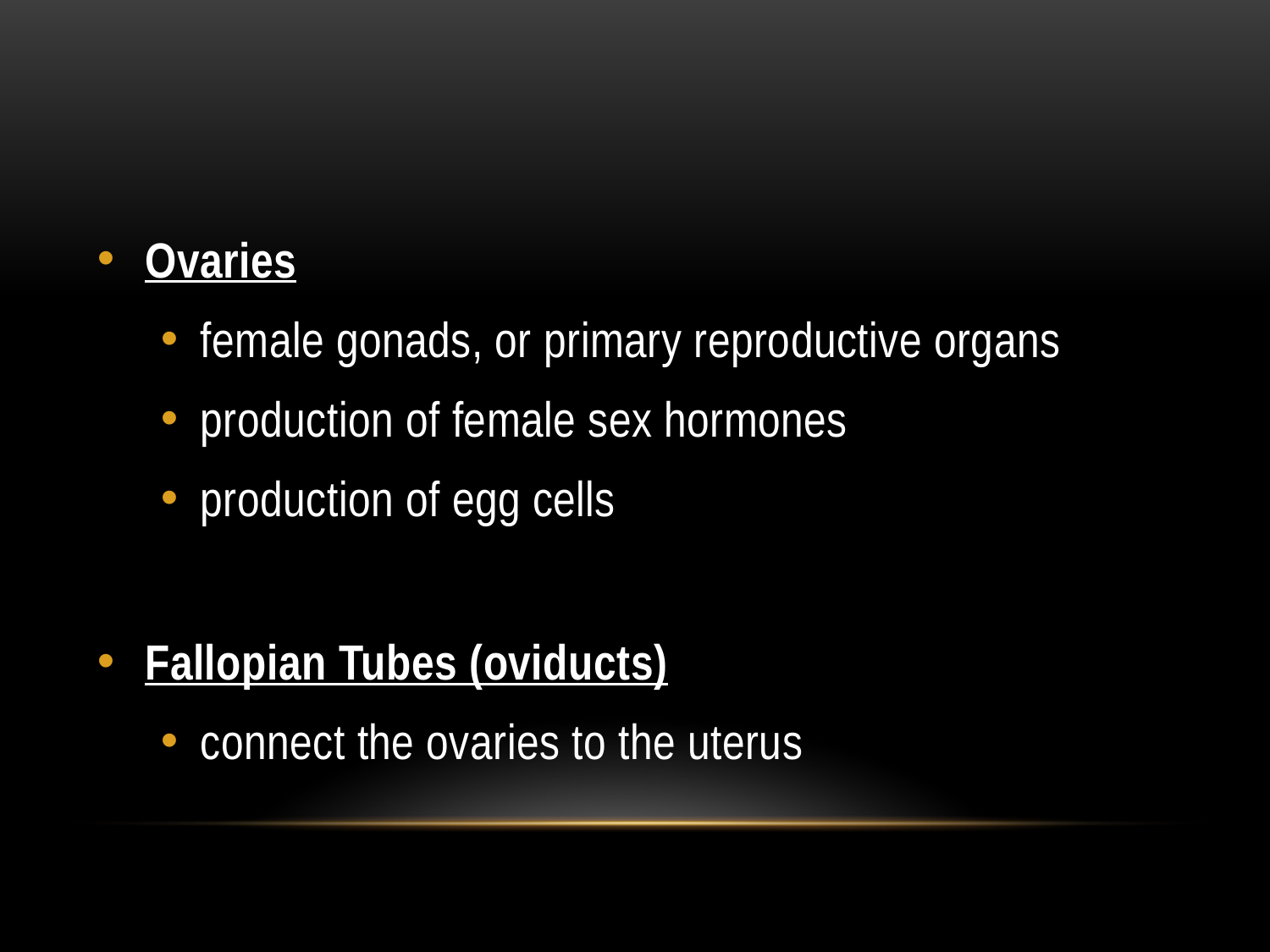

#
Ovaries
female gonads, or primary reproductive organs
production of female sex hormones
production of egg cells

Fallopian Tubes (oviducts)
connect the ovaries to the uterus